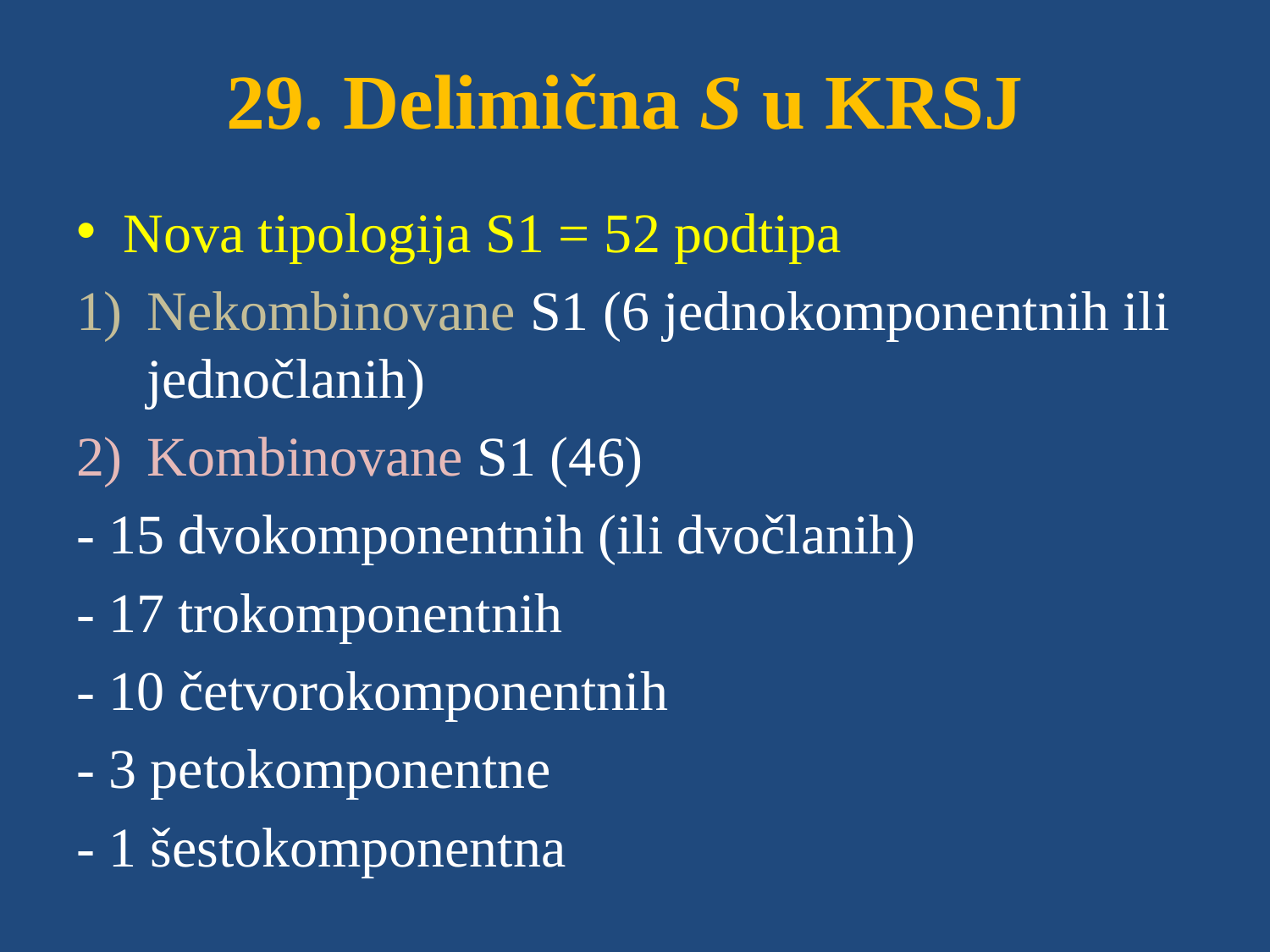

# 29. Delimična S u KRSJ
Nova tipologija S1 = 52 podtipa
Nekombinovane S1 (6 jednokomponentnih ili jednočlanih)
Kombinovane S1 (46)
- 15 dvokomponentnih (ili dvočlanih)
- 17 trokomponentnih
- 10 četvorokomponentnih
- 3 petokomponentne
- 1 šestokomponentna